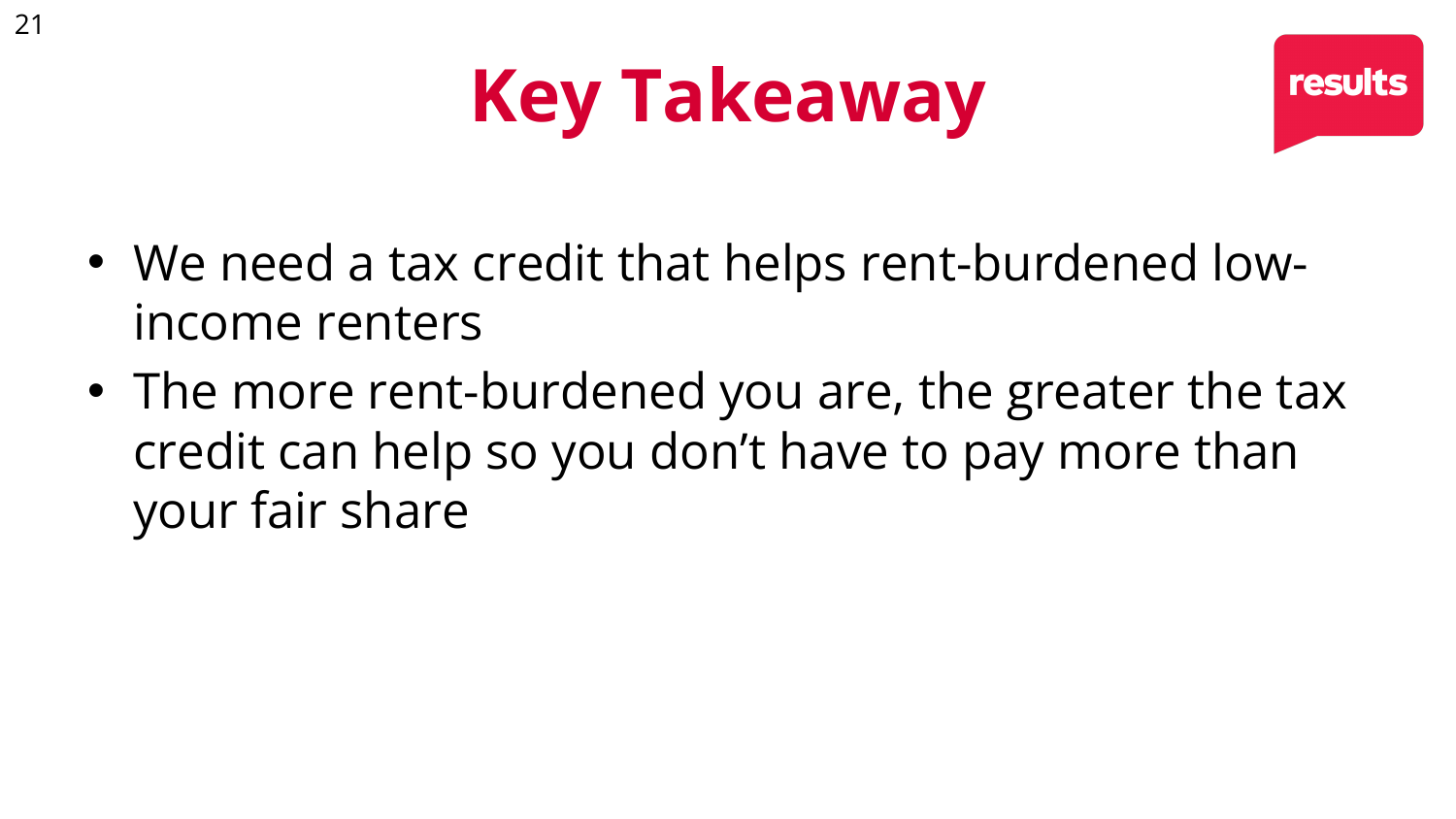

# Key Takeaway
We need a tax credit that helps rent-burdened low-income renters
The more rent-burdened you are, the greater the tax credit can help so you don’t have to pay more than your fair share